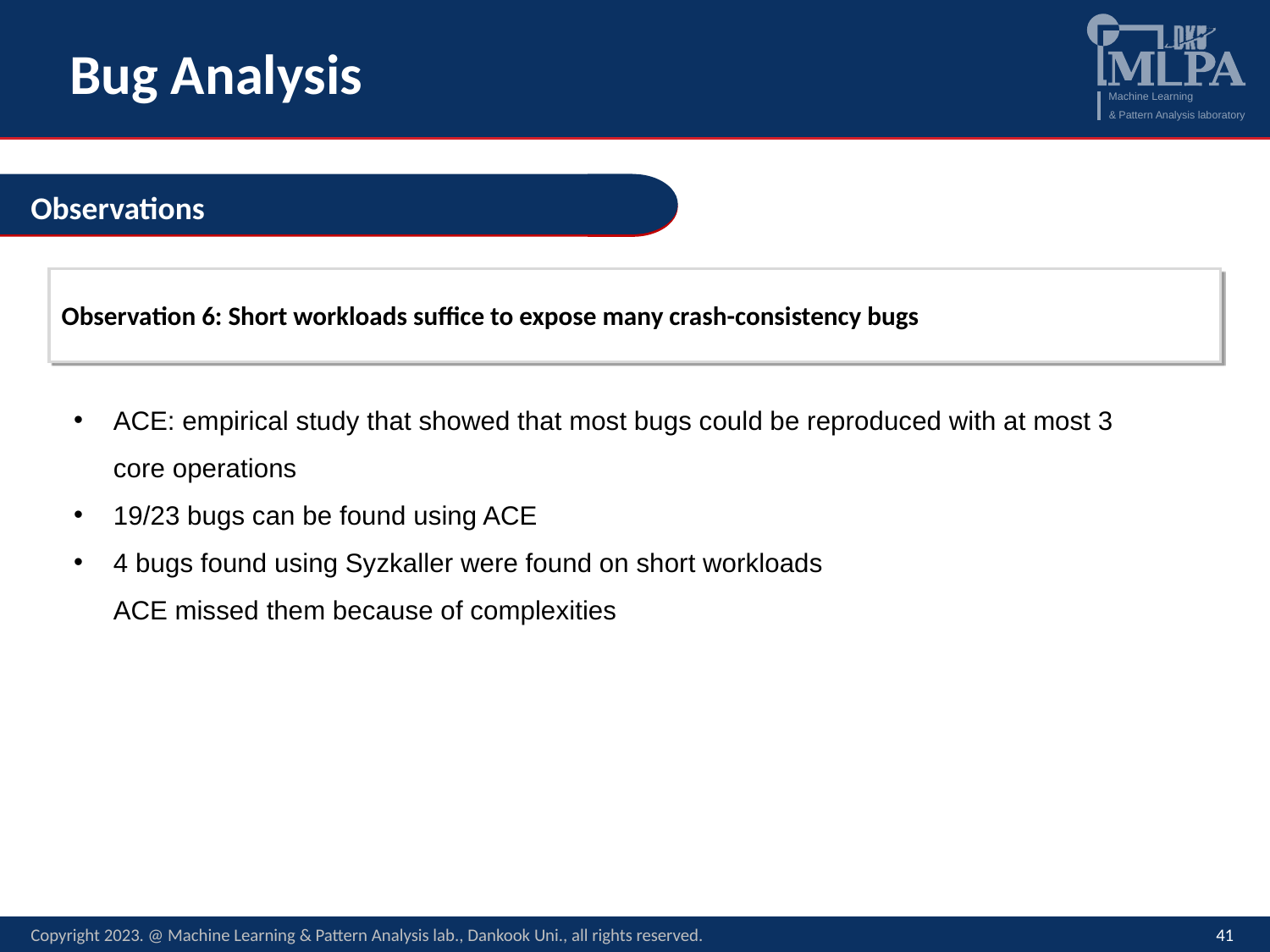

# Bug Analysis

Observations
Observation 6: Short workloads suffice to expose many crash-consistency bugs
ACE: empirical study that showed that most bugs could be reproduced with at most 3 core operations
19/23 bugs can be found using ACE
4 bugs found using Syzkaller were found on short workloads
ACE missed them because of complexities
Copyright 2023. @ Machine Learning & Pattern Analysis lab., Dankook Uni., all rights reserved.
41